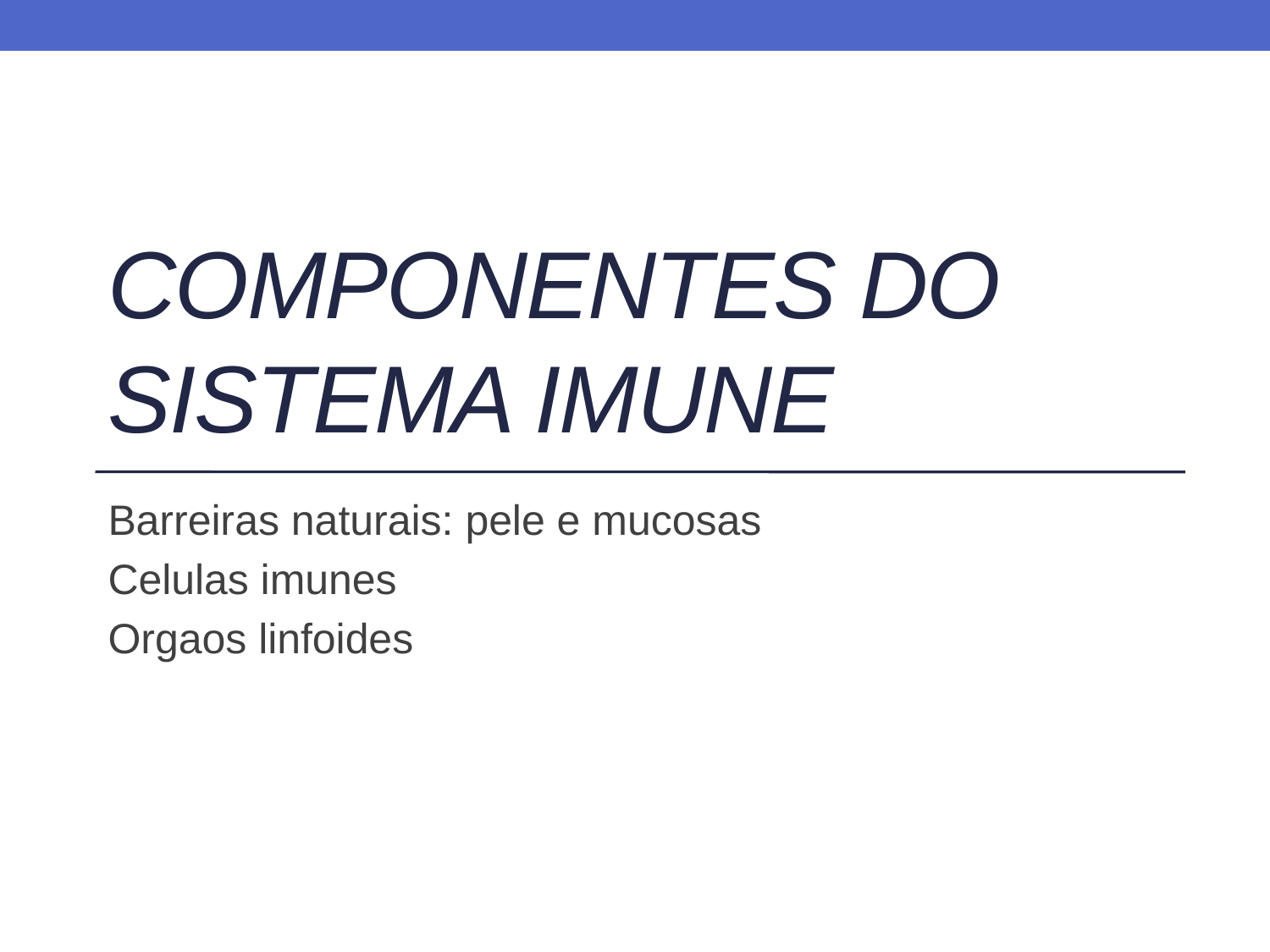

# Componentes do sistema imune
Barreiras naturais: pele e mucosas
Celulas imunes
Orgaos linfoides